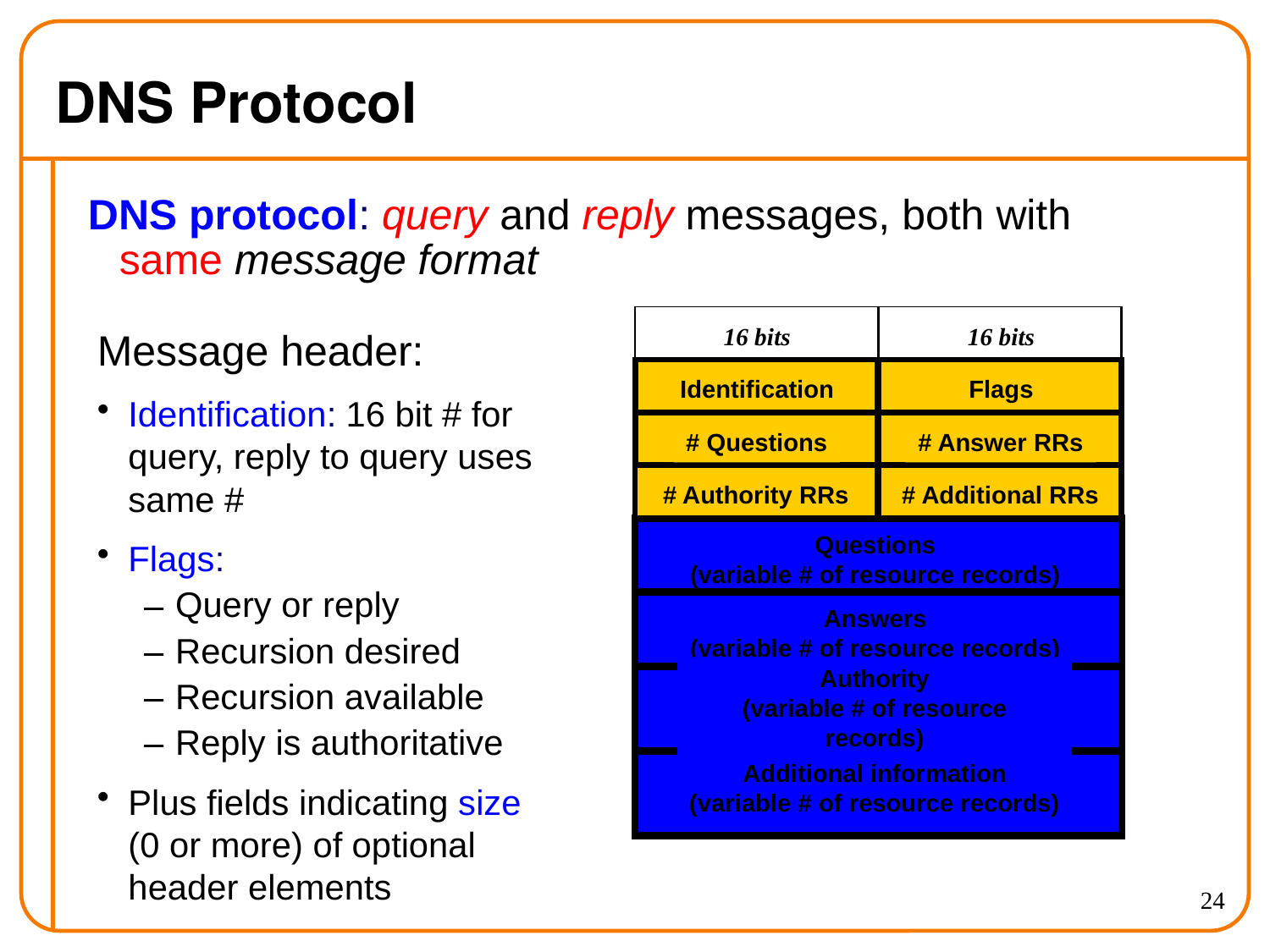

# DNS Protocol
DNS protocol: query and reply messages, both with same message format

16 bits

16 bits

Identification

Flags

# Questions

# Answer RRs

# Authority RRs

# Additional RRs

Questions
(variable # of resource records)

Answers
(variable # of resource records)

Authority
(variable # of resource records)

Additional information
(variable # of resource records)
Message header:
Identification: 16 bit # for query, reply to query uses same #
Flags:
Query or reply
Recursion desired
Recursion available
Reply is authoritative
Plus fields indicating size (0 or more) of optional header elements
24